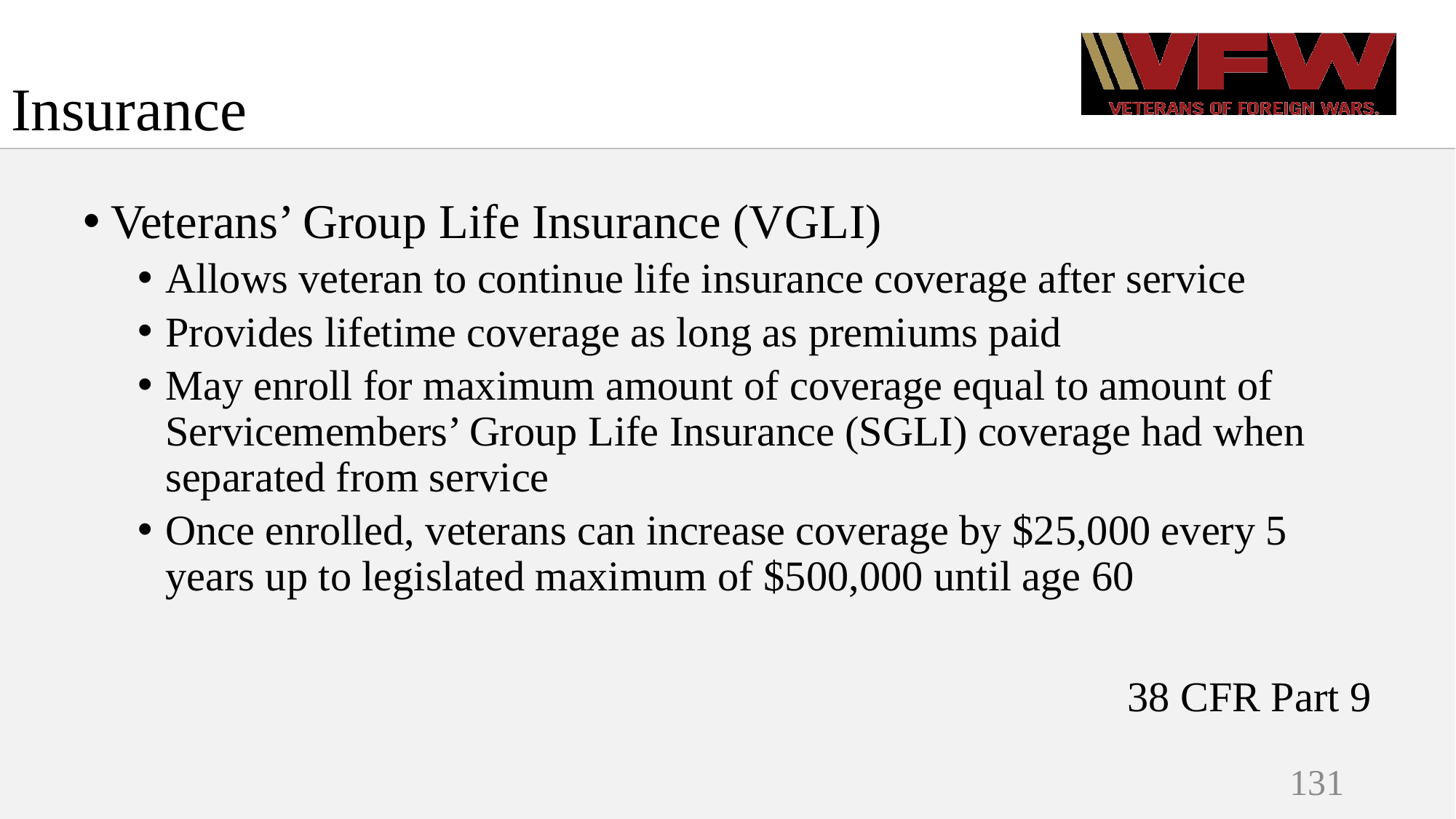

# Insurance
Veterans’ Group Life Insurance (VGLI)
Allows veteran to continue life insurance coverage after service
Provides lifetime coverage as long as premiums paid
May enroll for maximum amount of coverage equal to amount of Servicemembers’ Group Life Insurance (SGLI) coverage had when separated from service
Once enrolled, veterans can increase coverage by $25,000 every 5 years up to legislated maximum of $500,000 until age 60

38 CFR Part 9
131